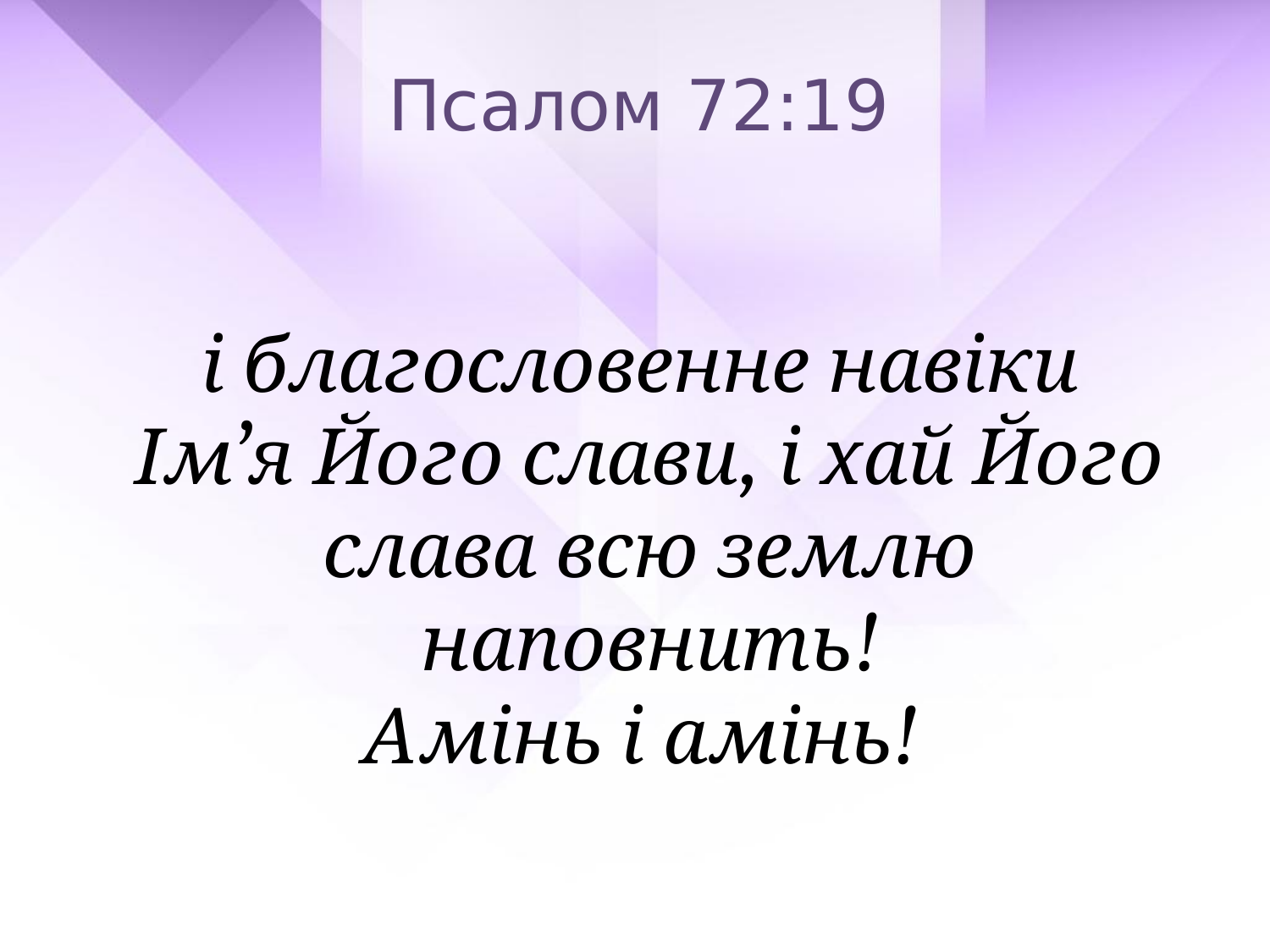

Псалом 72:19

і благословенне навіки
Ім’я Його слави, і хай Його слава всю землю наповнить!
Амінь і амінь!